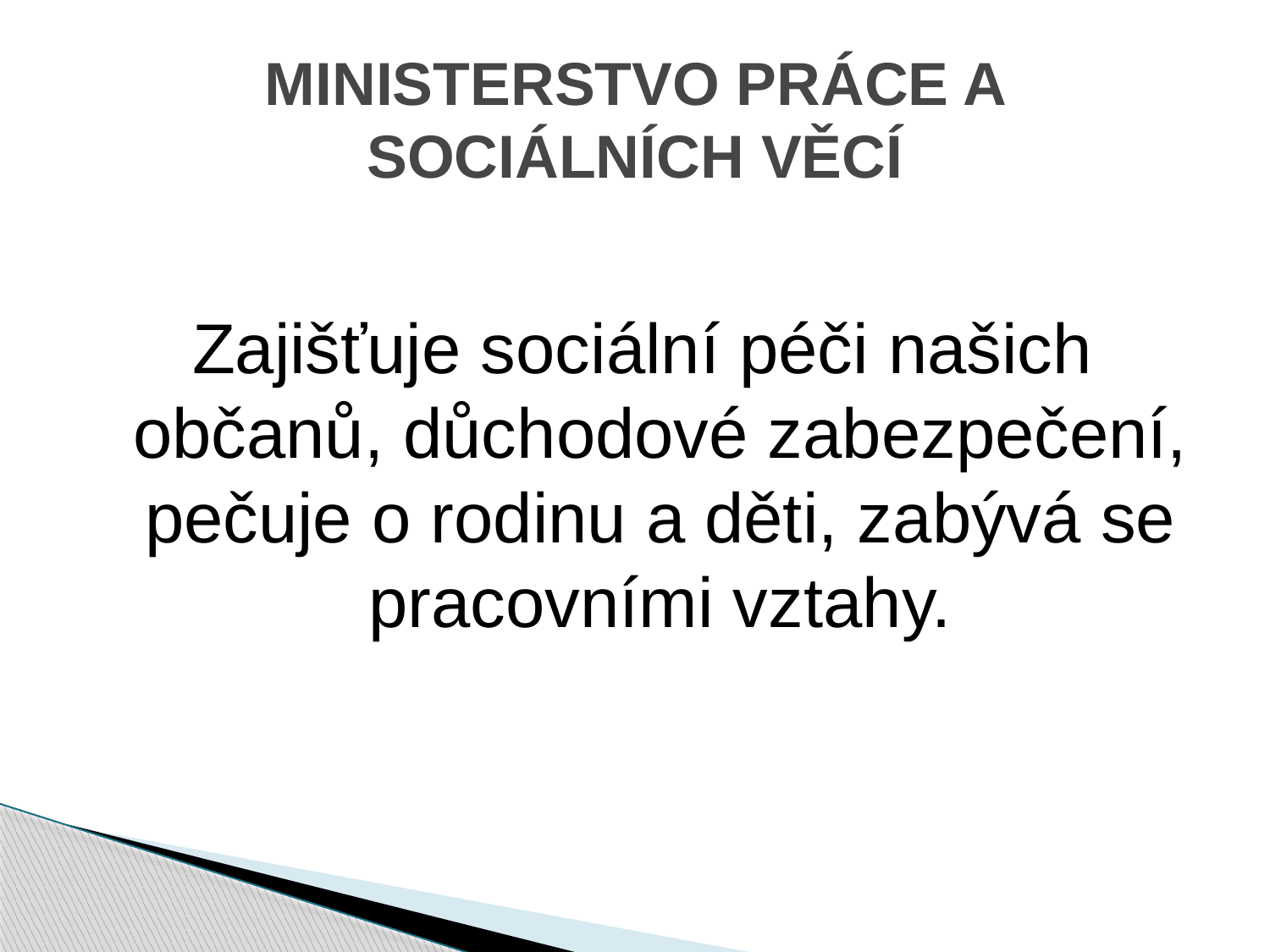

# MINISTERSTVO PRÁCE A SOCIÁLNÍCH VĚCÍ

Zajišťuje sociální péči našich občanů, důchodové zabezpečení, pečuje o rodinu a děti, zabývá se pracovními vztahy.